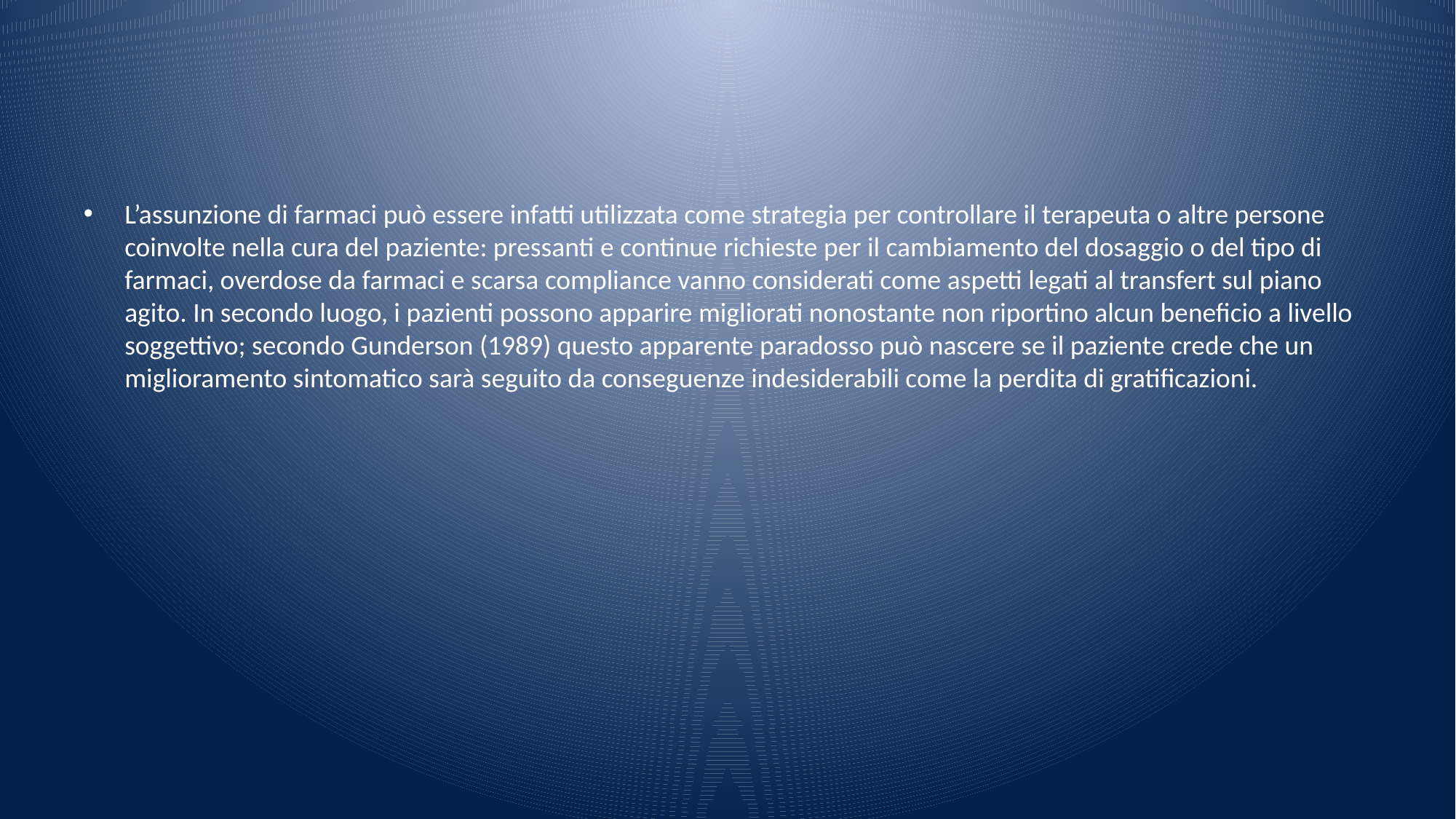

#
L’assunzione di farmaci può essere infatti utilizzata come strategia per controllare il terapeuta o altre persone coinvolte nella cura del paziente: pressanti e continue richieste per il cambiamento del dosaggio o del tipo di farmaci, overdose da farmaci e scarsa compliance vanno considerati come aspetti legati al transfert sul piano agito. In secondo luogo, i pazienti possono apparire migliorati nonostante non riportino alcun beneficio a livello soggettivo; secondo Gunderson (1989) questo apparente paradosso può nascere se il paziente crede che un miglioramento sintomatico sarà seguito da conseguenze indesiderabili come la perdita di gratificazioni.